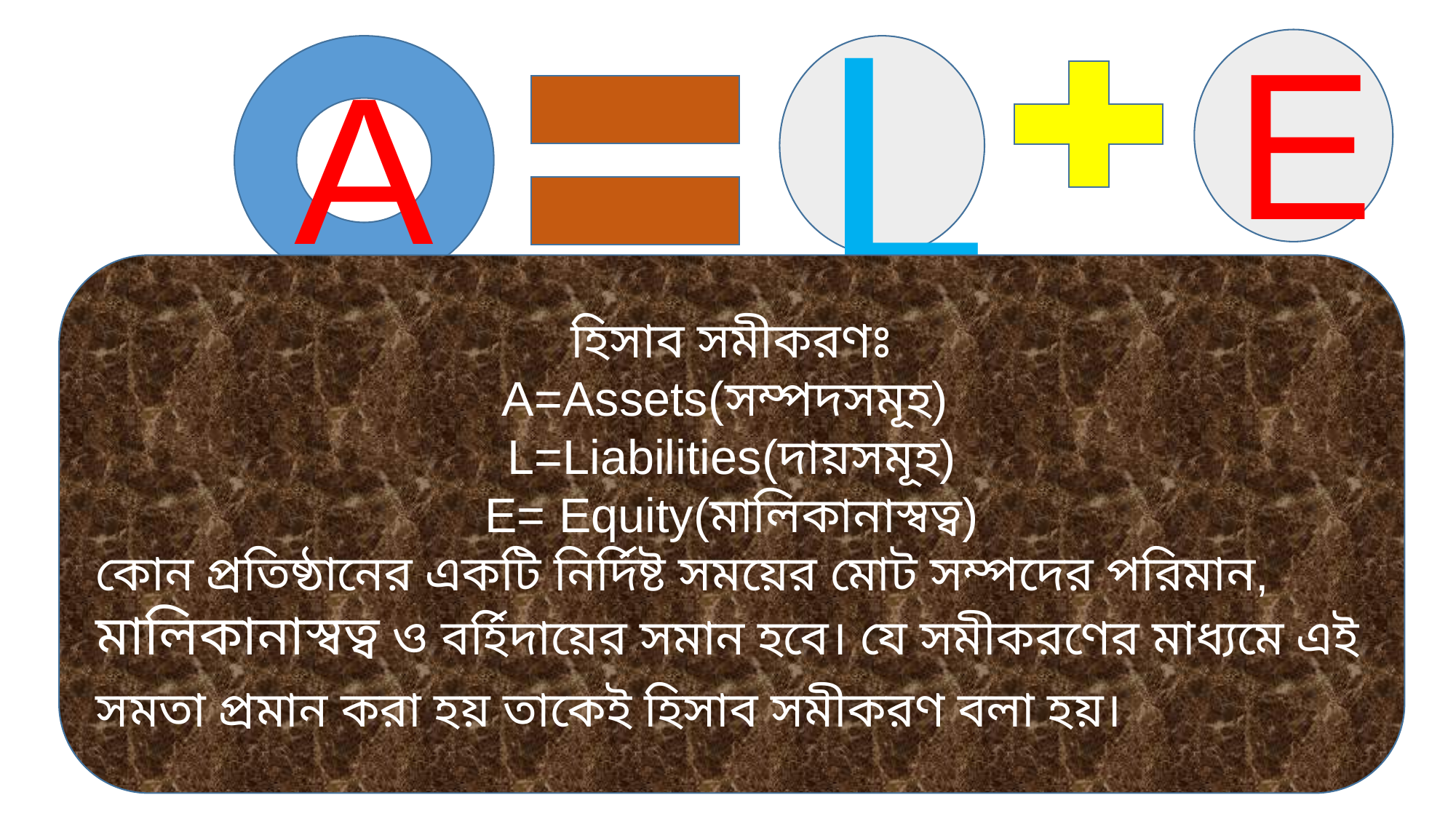

E
A
L

হিসাব সমীকরণঃ
A=Assets(সম্পদসমূহ)
L=Liabilities(দায়সমূহ)
E= Equity(মালিকানাস্বত্ব)
কোন প্রতিষ্ঠানের একটি নির্দিষ্ট সময়ের মোট সম্পদের পরিমান, মালিকানাস্বত্ব ও বর্হিদায়ের সমান হবে। যে সমীকরণের মাধ্যমে এই সমতা প্রমান করা হয় তাকেই হিসাব সমীকরণ বলা হয়।